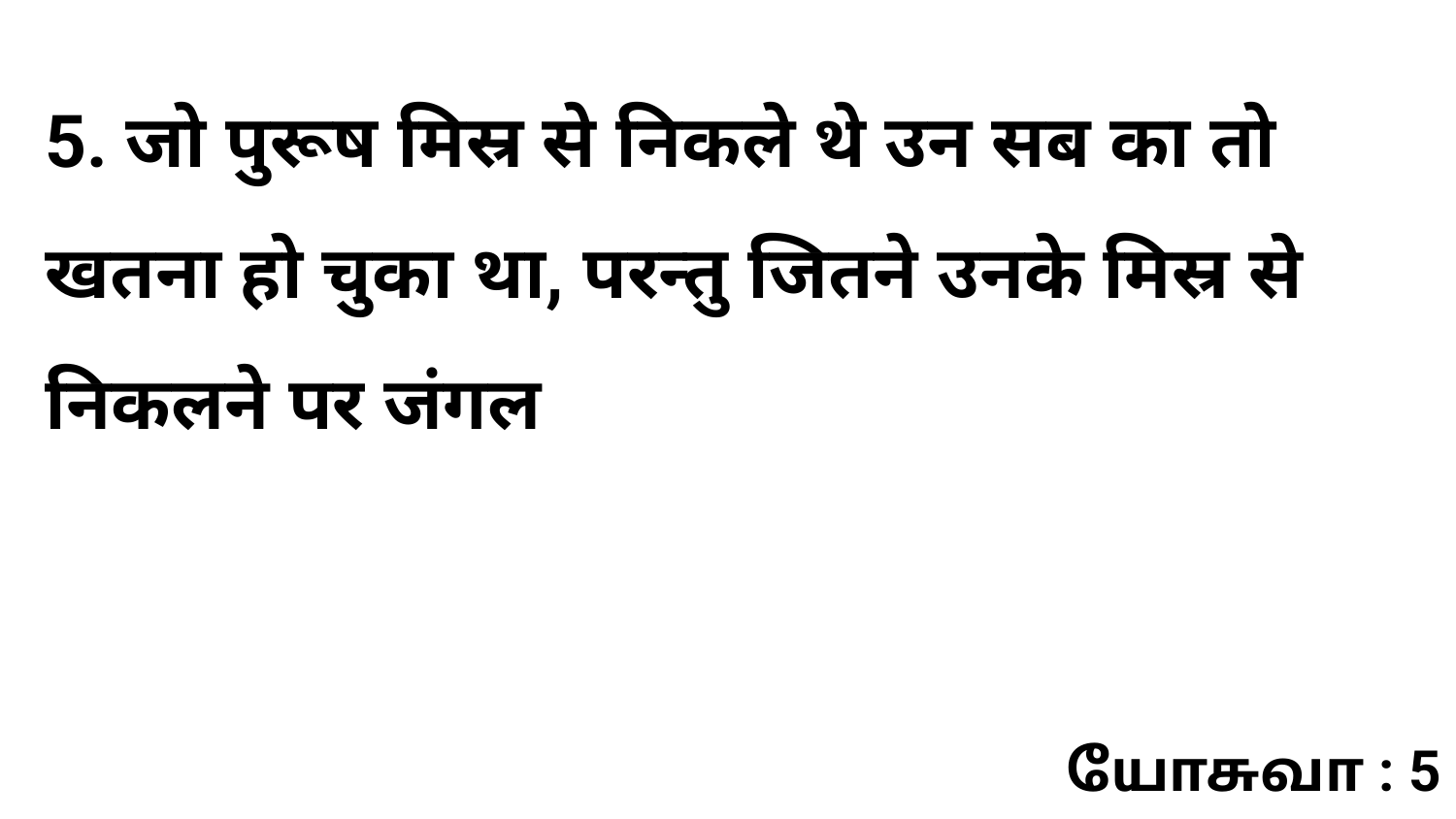

5. जो पुरूष मिस्र से निकले थे उन सब का तो खतना हो चुका था, परन्तु जितने उनके मिस्र से निकलने पर जंगल
யோசுவா : 5